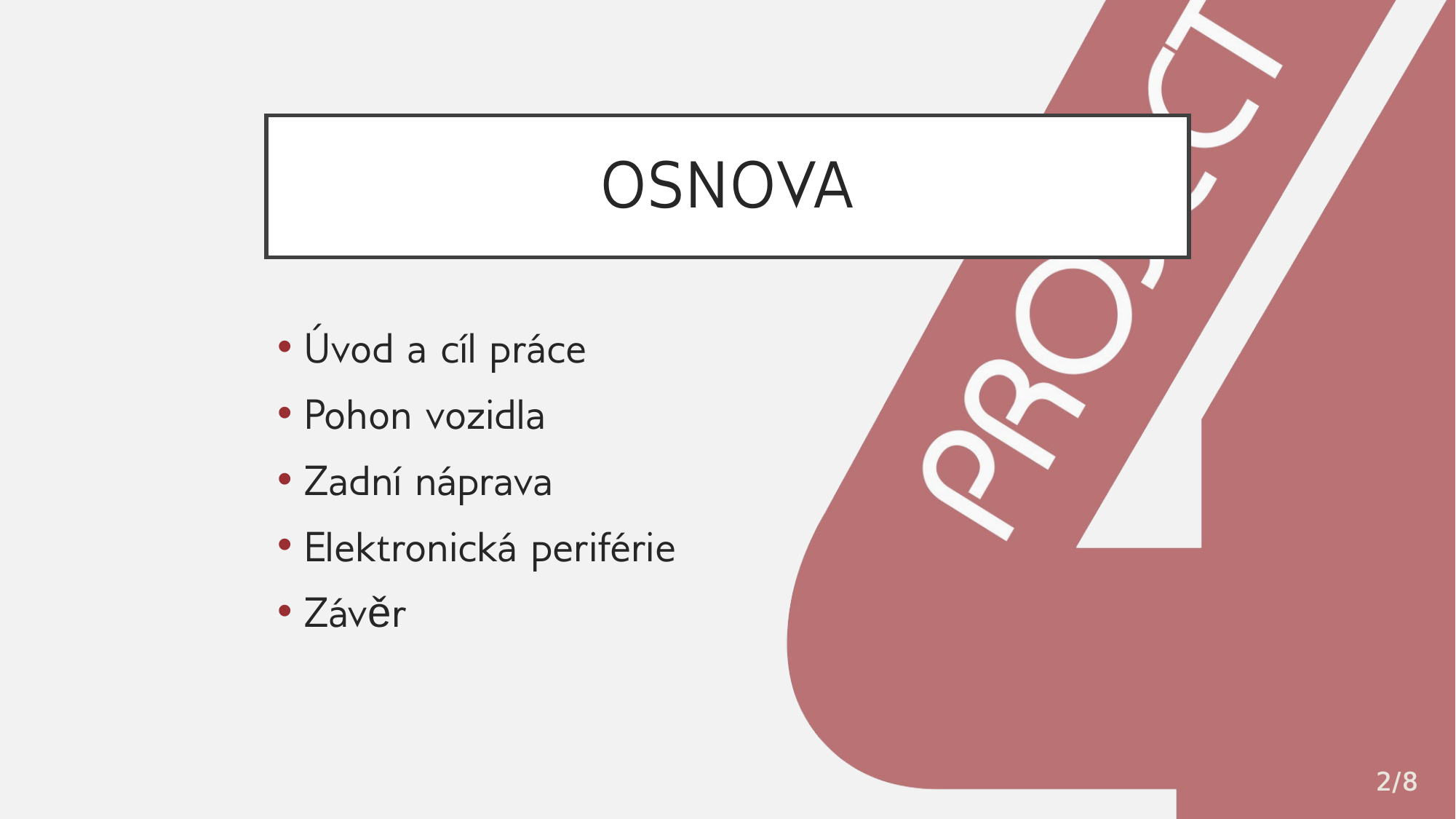

# Osnova
Úvod a cíl práce
Pohon vozidla
Zadní náprava
Elektronická periférie
Závěr
2/8